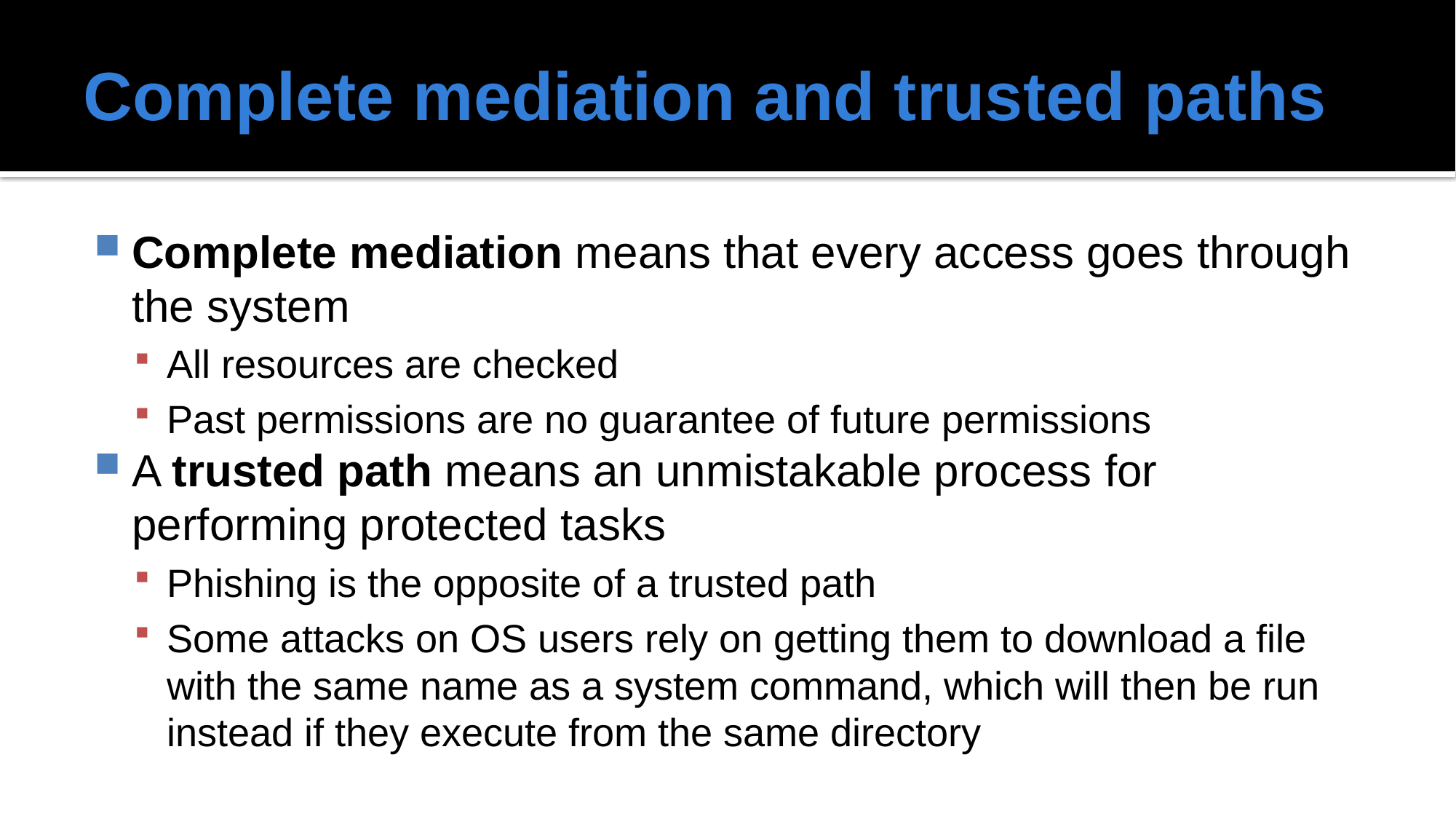

# Complete mediation and trusted paths
Complete mediation means that every access goes through the system
All resources are checked
Past permissions are no guarantee of future permissions
A trusted path means an unmistakable process for performing protected tasks
Phishing is the opposite of a trusted path
Some attacks on OS users rely on getting them to download a file with the same name as a system command, which will then be run instead if they execute from the same directory